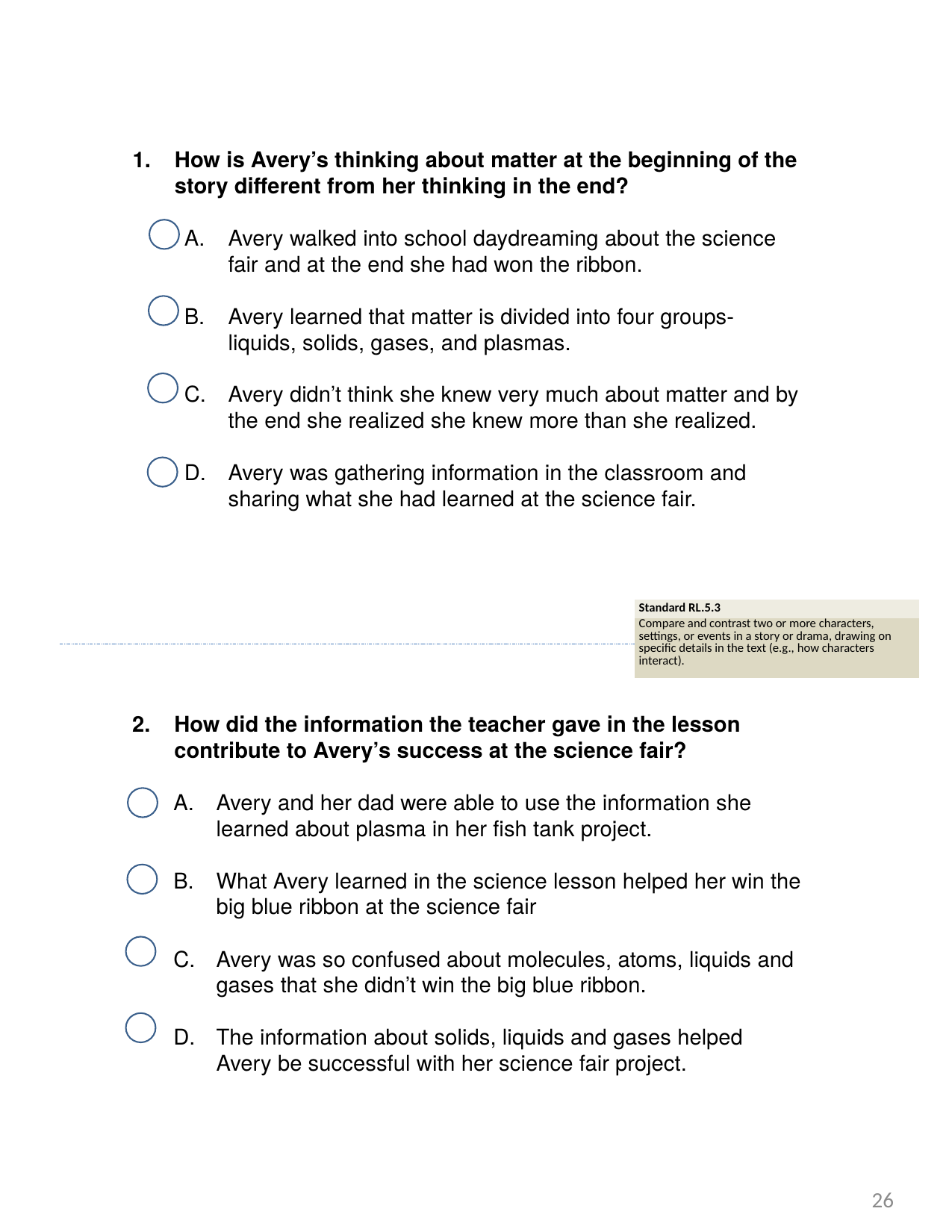

How is Avery’s thinking about matter at the beginning of the story different from her thinking in the end?

Avery walked into school daydreaming about the science fair and at the end she had won the ribbon.

Avery learned that matter is divided into four groups-liquids, solids, gases, and plasmas.

Avery didn’t think she knew very much about matter and by the end she realized she knew more than she realized.

Avery was gathering information in the classroom and sharing what she had learned at the science fair.

| Standard RL.5.3 |
| --- |
| Compare and contrast two or more characters, settings, or events in a story or drama, drawing on specific details in the text (e.g., how characters interact). |
How did the information the teacher gave in the lesson contribute to Avery’s success at the science fair?

Avery and her dad were able to use the information she learned about plasma in her fish tank project.

What Avery learned in the science lesson helped her win the big blue ribbon at the science fair

Avery was so confused about molecules, atoms, liquids and gases that she didn’t win the big blue ribbon.

The information about solids, liquids and gases helped Avery be successful with her science fair project.

26